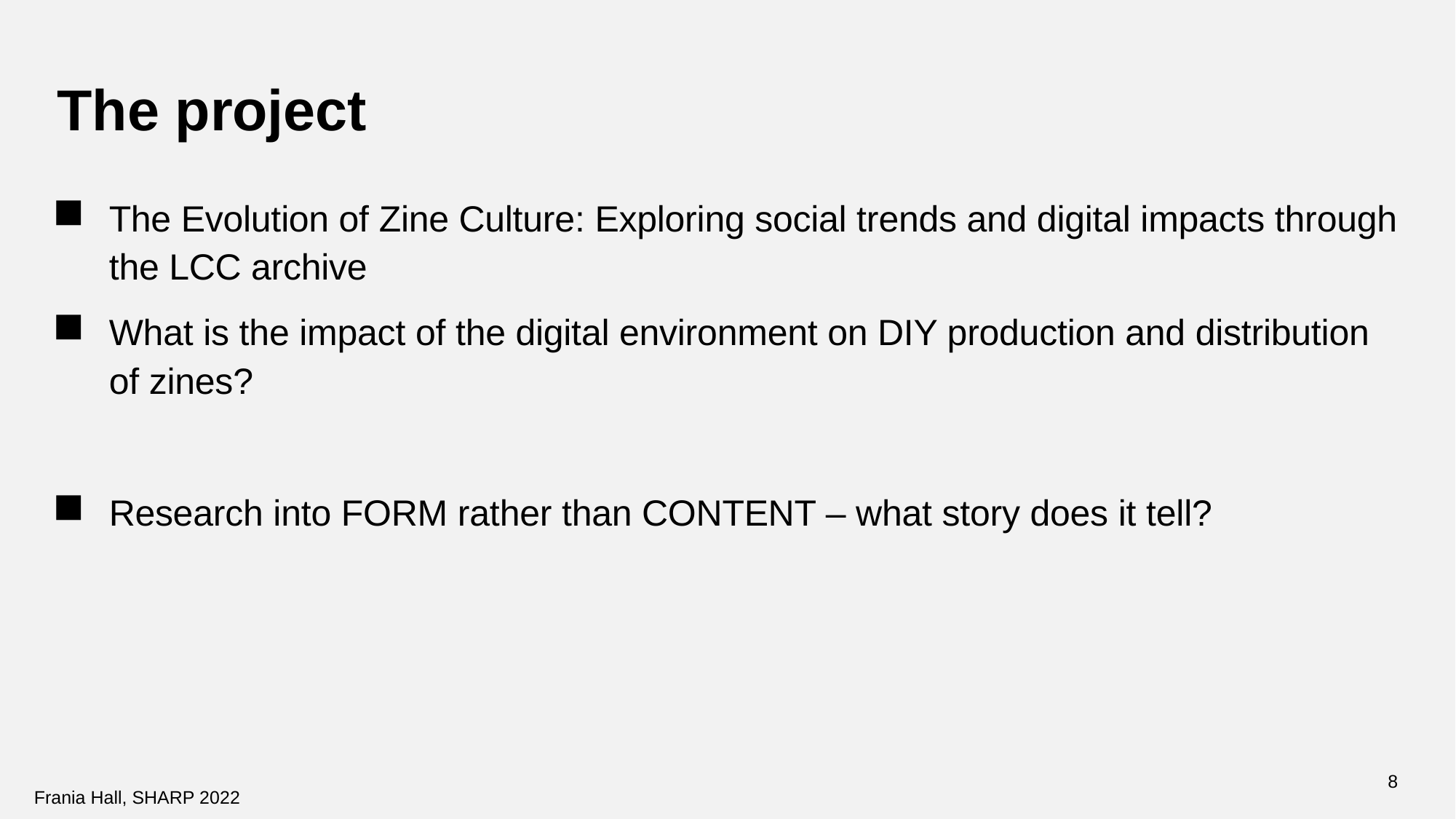

# The project
The Evolution of Zine Culture: Exploring social trends and digital impacts through the LCC archive
What is the impact of the digital environment on DIY production and distribution of zines?

Research into FORM rather than CONTENT – what story does it tell?
8
Frania Hall, SHARP 2022